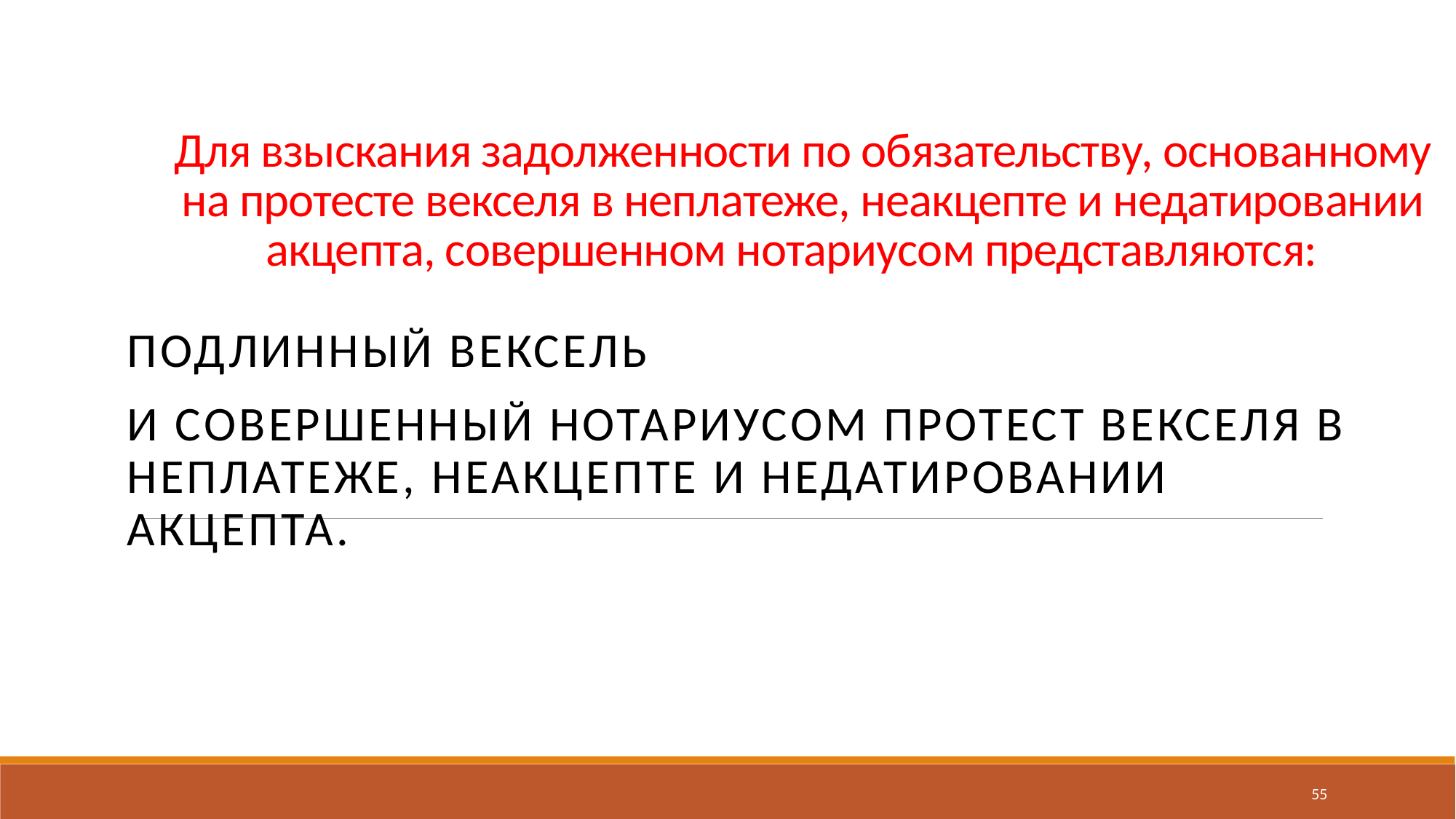

# Для взыскания задолженности по обязательству, основанному на протесте векселя в неплатеже, неакцепте и недатировании акцепта, совершенном нотариусом представляются:
подлинный вексель
и совершенный нотариусом протест векселя в неплатеже, неакцепте и недатировании акцепта. .
55